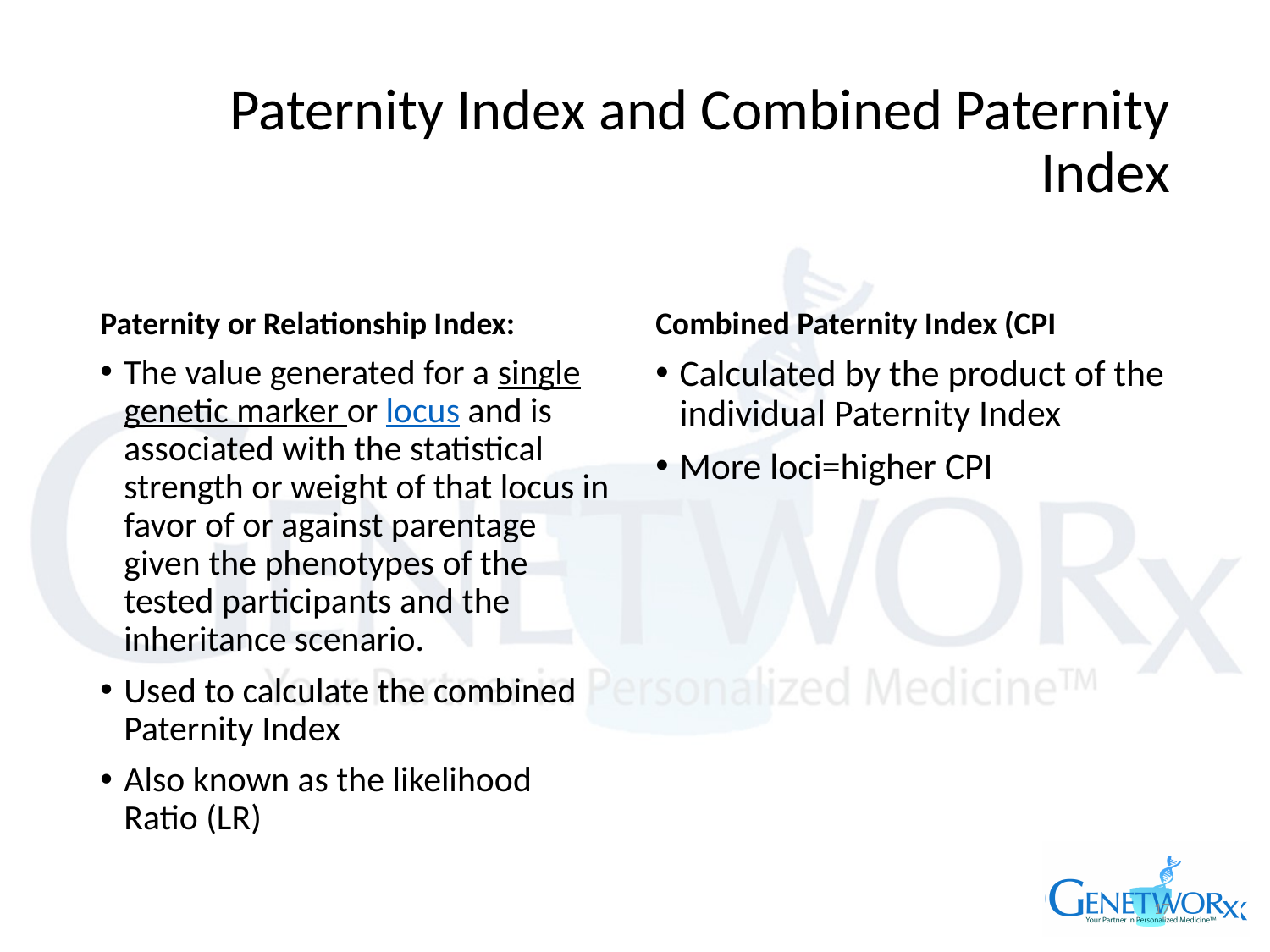

# Paternity Index and Combined Paternity Index
Paternity or Relationship Index:
Combined Paternity Index (CPI
The value generated for a single genetic marker or locus and is associated with the statistical strength or weight of that locus in favor of or against parentage given the phenotypes of the tested participants and the inheritance scenario.
Used to calculate the combined Paternity Index
Also known as the likelihood Ratio (LR)
Calculated by the product of the individual Paternity Index
More loci=higher CPI
17